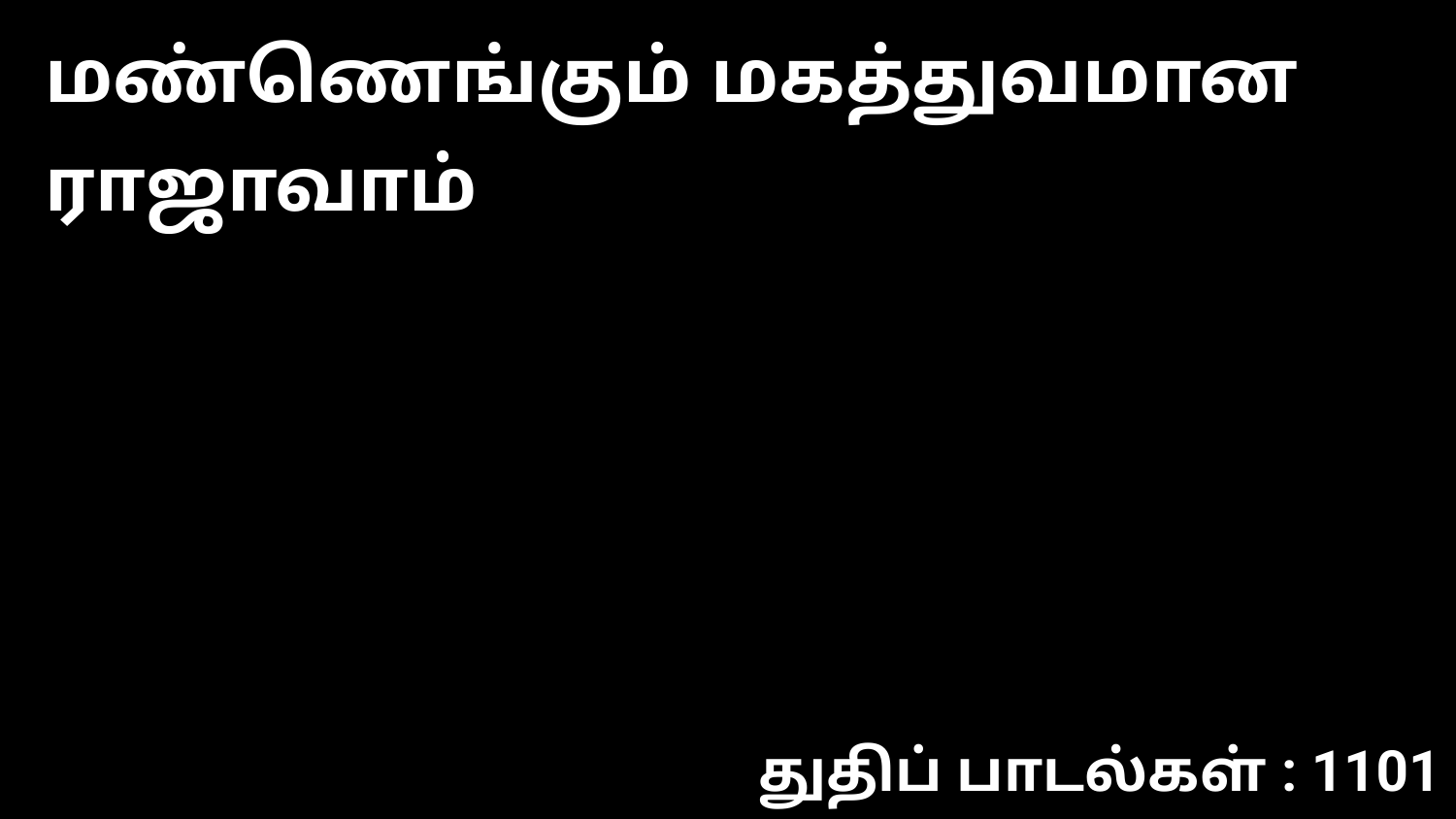

மண்ணெங்கும் மகத்துவமான ராஜாவாம்
துதிப் பாடல்கள் : 1101